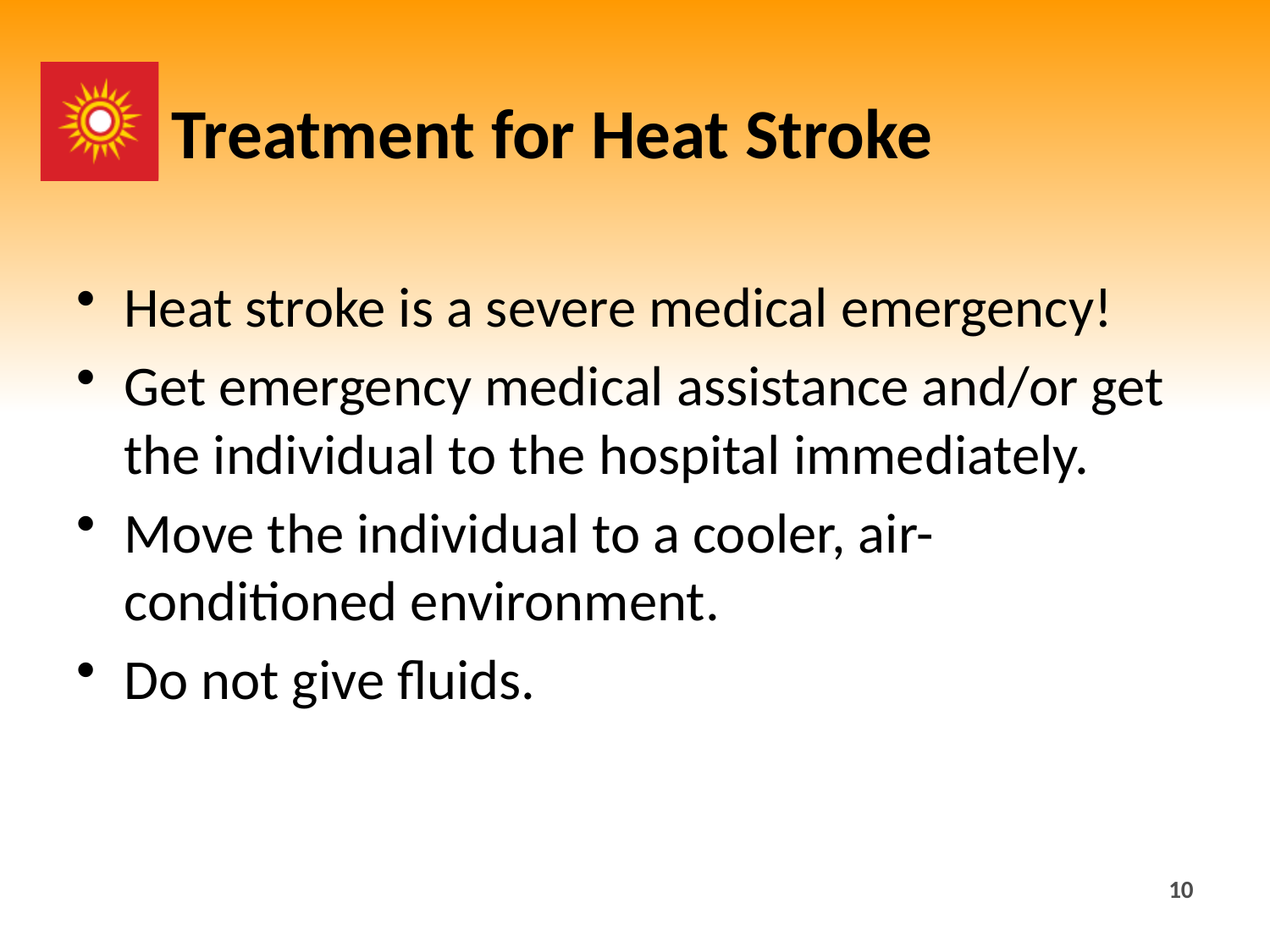

# Treatment for Heat Stroke
Heat stroke is a severe medical emergency!
Get emergency medical assistance and/or get the individual to the hospital immediately.
Move the individual to a cooler, air-conditioned environment.
Do not give fluids.
10